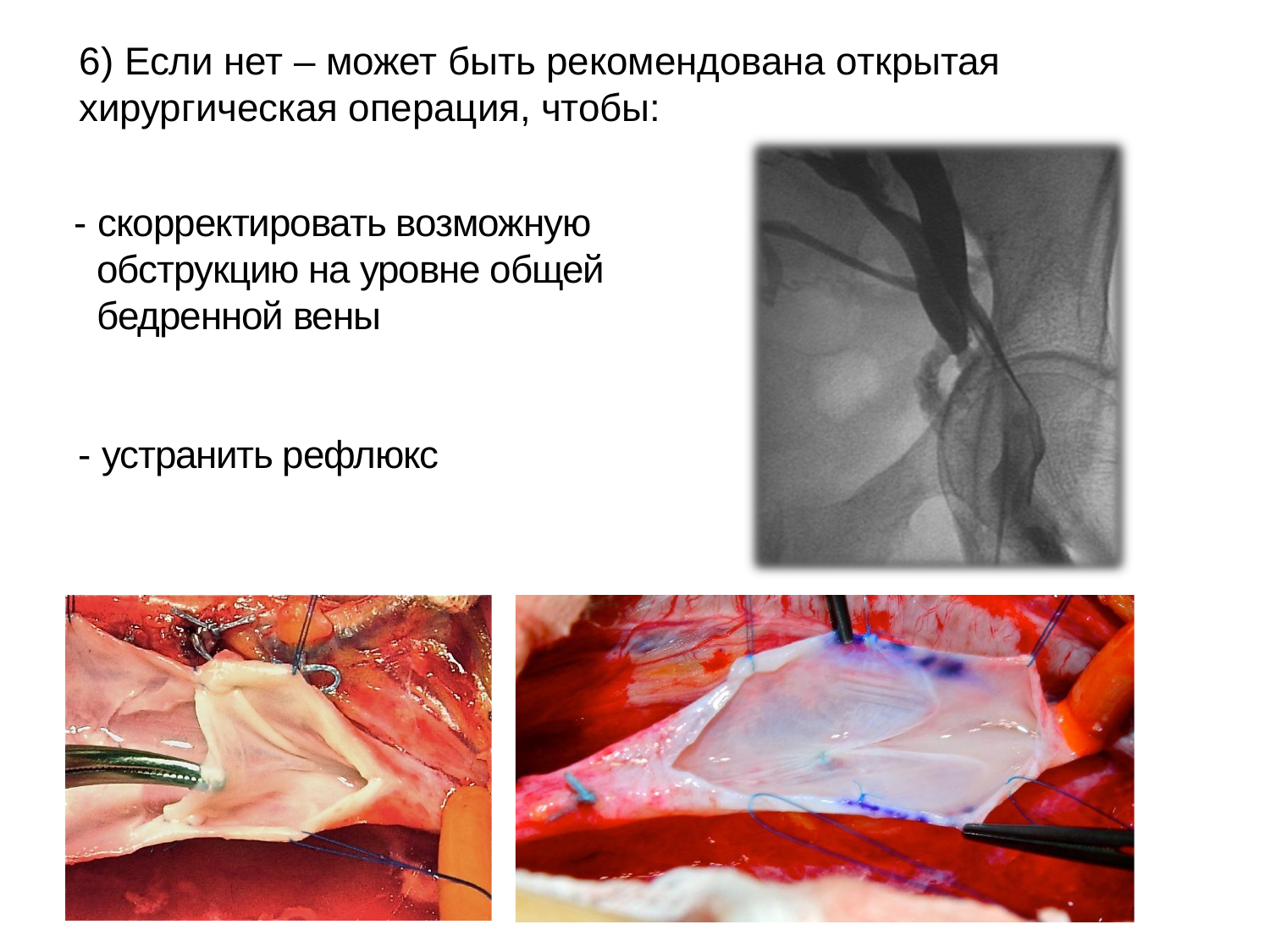

6) Если нет – может быть рекомендована открытая хирургическая операция, чтобы:

- скорректировать возможную обструкцию на уровне общей бедренной вены
- устранить рефлюкс